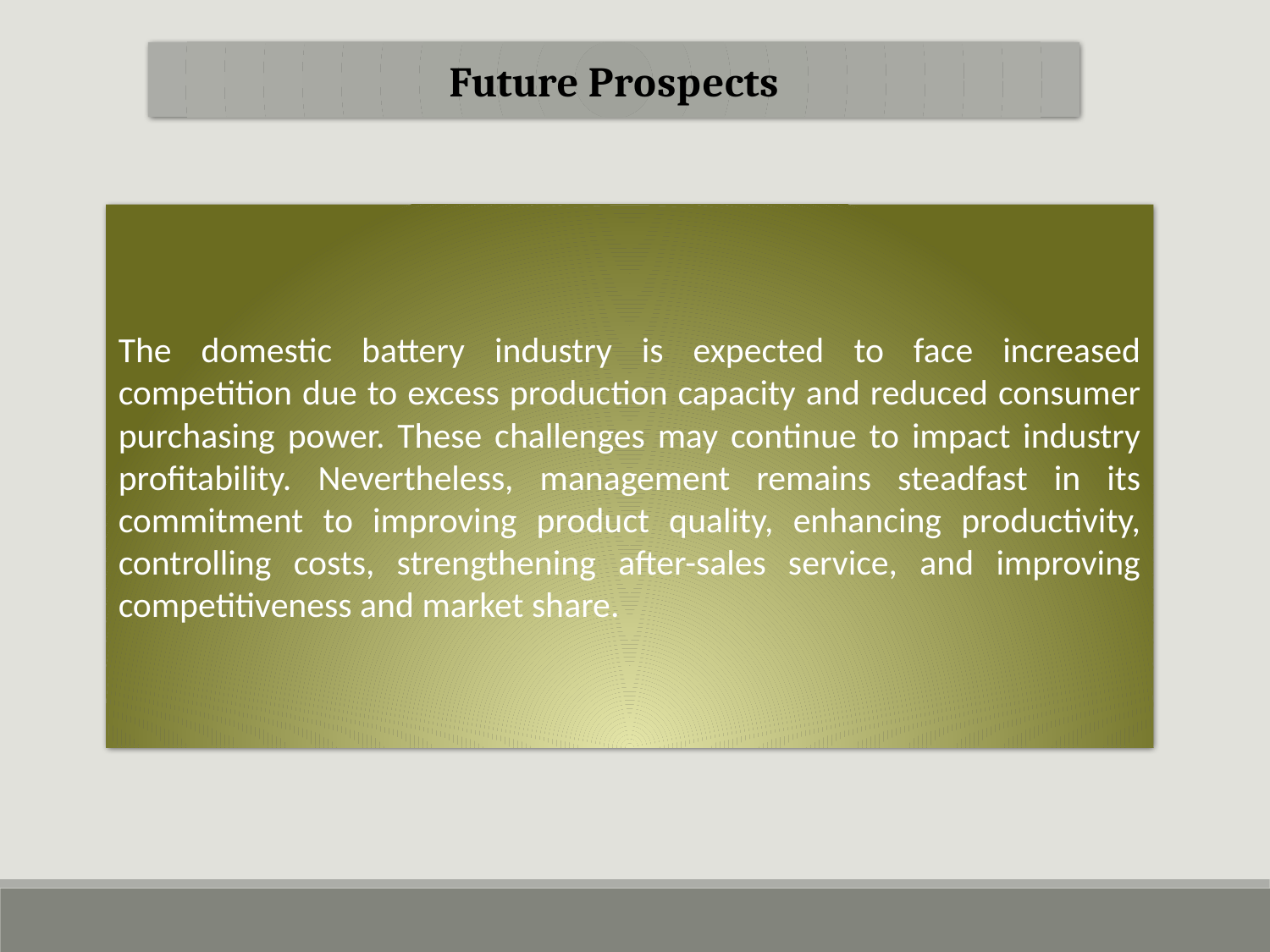

Future Prospects
The domestic battery industry is expected to face increased competition due to excess production capacity and reduced consumer purchasing power. These challenges may continue to impact industry profitability. Nevertheless, management remains steadfast in its commitment to improving product quality, enhancing productivity, controlling costs, strengthening after-sales service, and improving competitiveness and market share.